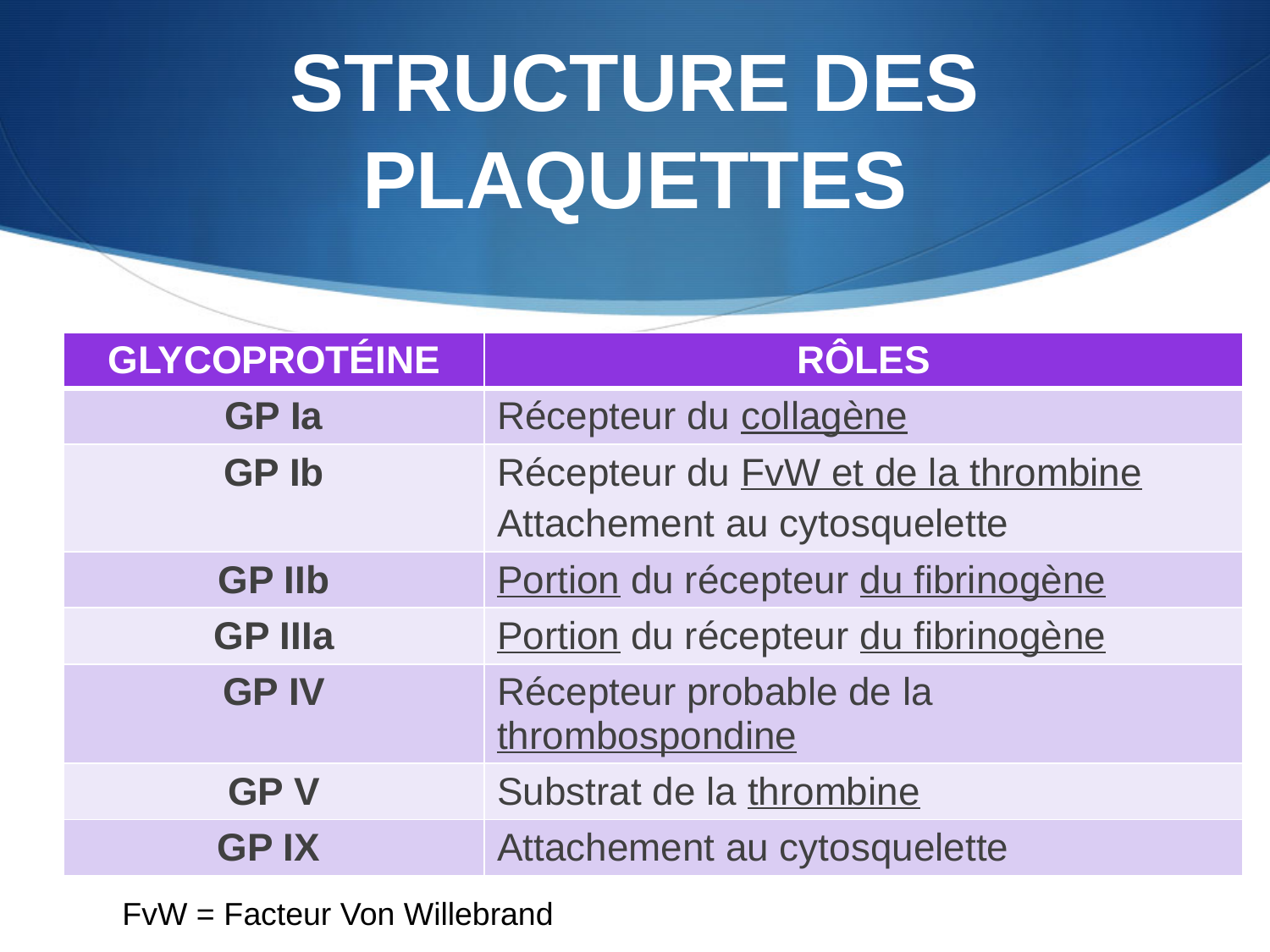

# STRUCTURE DES PLAQUETTES
| GLYCOPROTÉINE | RÔLES |
| --- | --- |
| GP Ia | Récepteur du collagène |
| GP Ib | Récepteur du FvW et de la thrombine Attachement au cytosquelette |
| GP IIb | Portion du récepteur du fibrinogène |
| GP IIIa | Portion du récepteur du fibrinogène |
| GP IV | Récepteur probable de la thrombospondine |
| GP V | Substrat de la thrombine |
| GP IX | Attachement au cytosquelette |
FvW = Facteur Von Willebrand